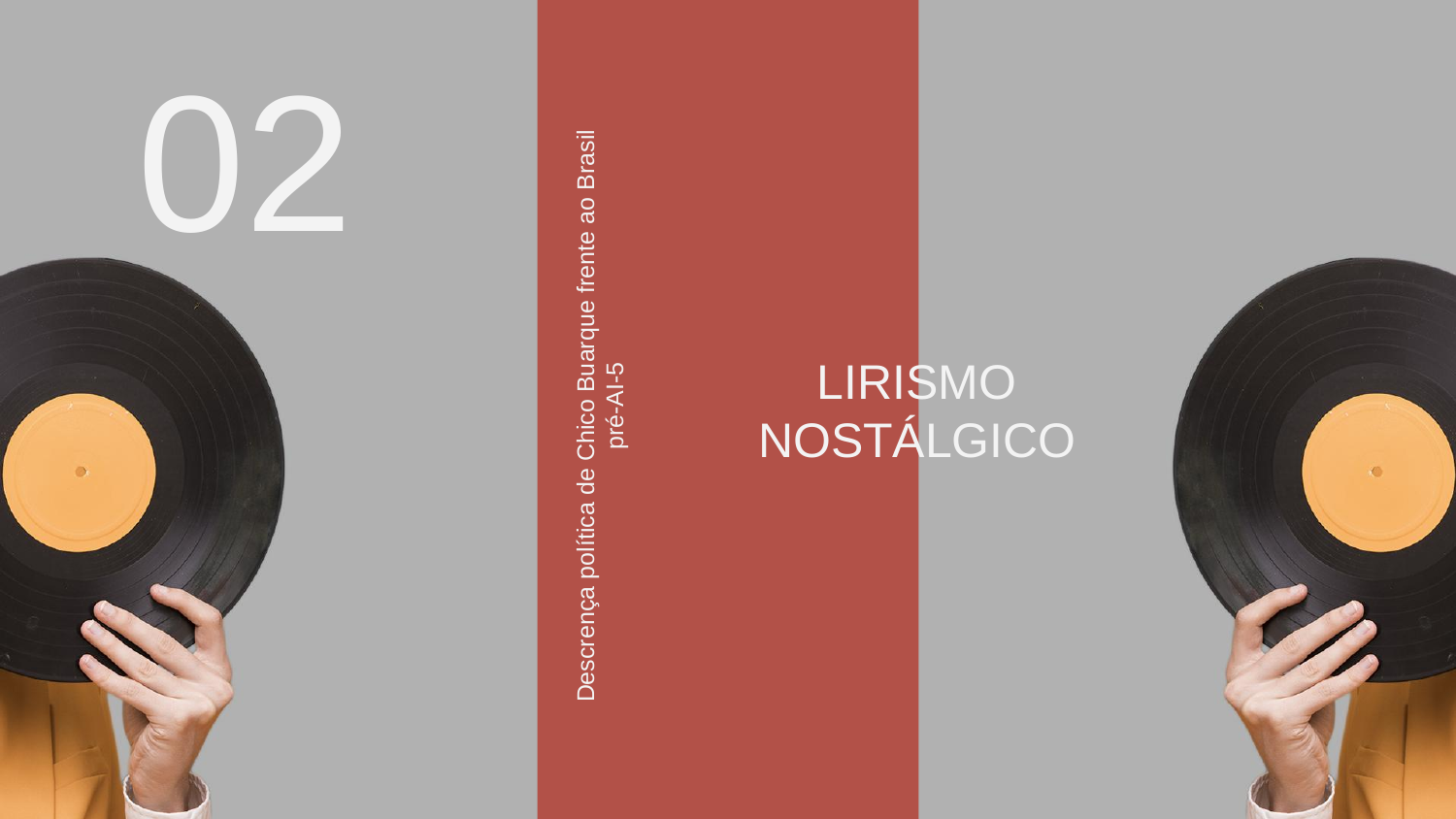

02
# LIRISMO NOSTÁLGICO
Descrença política de Chico Buarque frente ao Brasil    pré-AI-5